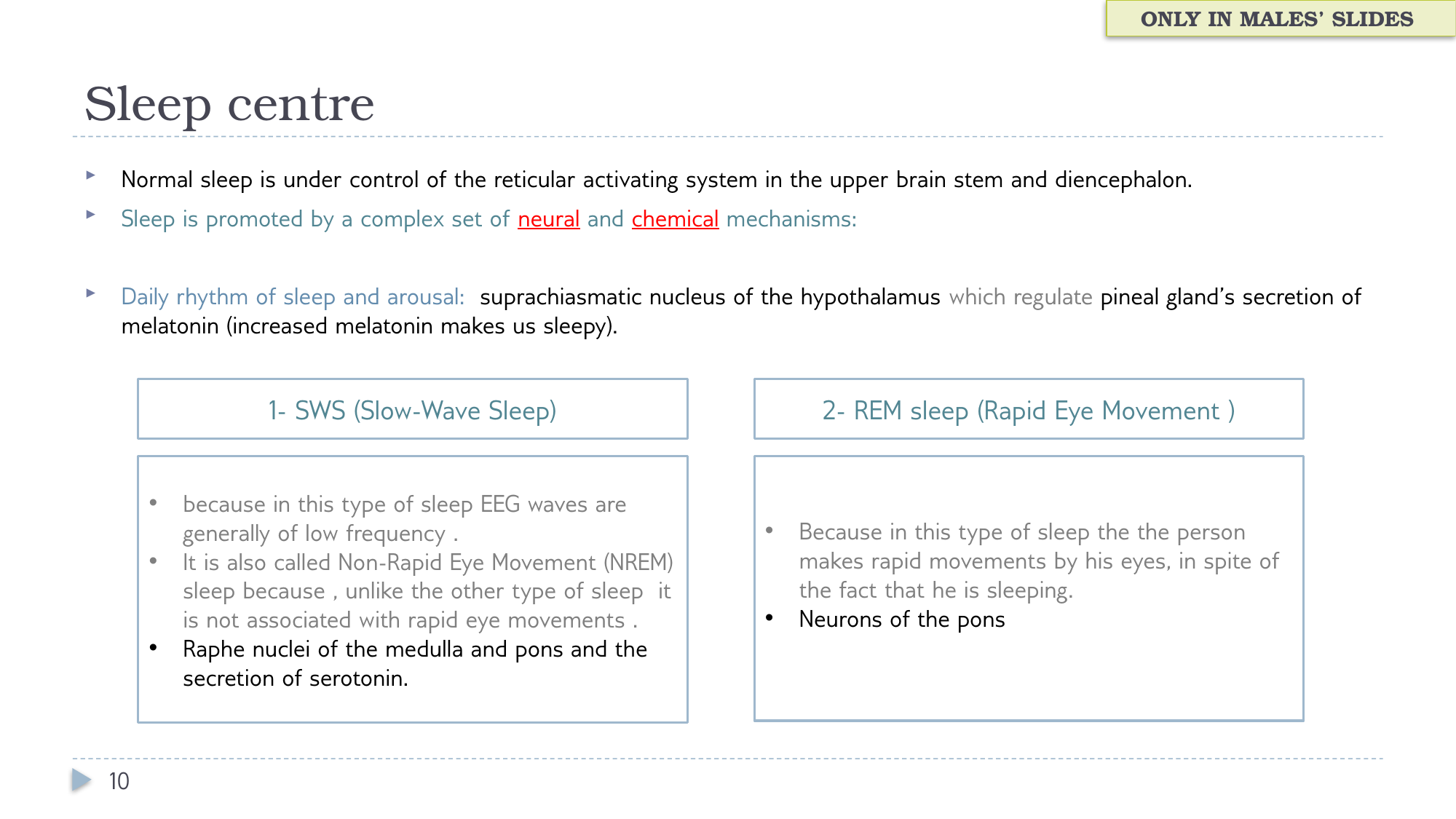

ONLY IN MALES’ SLIDES
# Sleep centre
Normal sleep is under control of the reticular activating system in the upper brain stem and diencephalon.
Sleep is promoted by a complex set of neural and chemical mechanisms:

Daily rhythm of sleep and arousal:  suprachiasmatic nucleus of the hypothalamus which regulate pineal gland’s secretion of melatonin (increased melatonin makes us sleepy).
1- SWS (Slow-Wave Sleep)
2- REM sleep (Rapid Eye Movement )
because in this type of sleep EEG waves are generally of low frequency .
It is also called Non-Rapid Eye Movement (NREM) sleep because , unlike the other type of sleep  it is not associated with rapid eye movements .
Raphe nuclei of the medulla and pons and the secretion of serotonin.
Because in this type of sleep the the person makes rapid movements by his eyes, in spite of the fact that he is sleeping.
Neurons of the pons

10